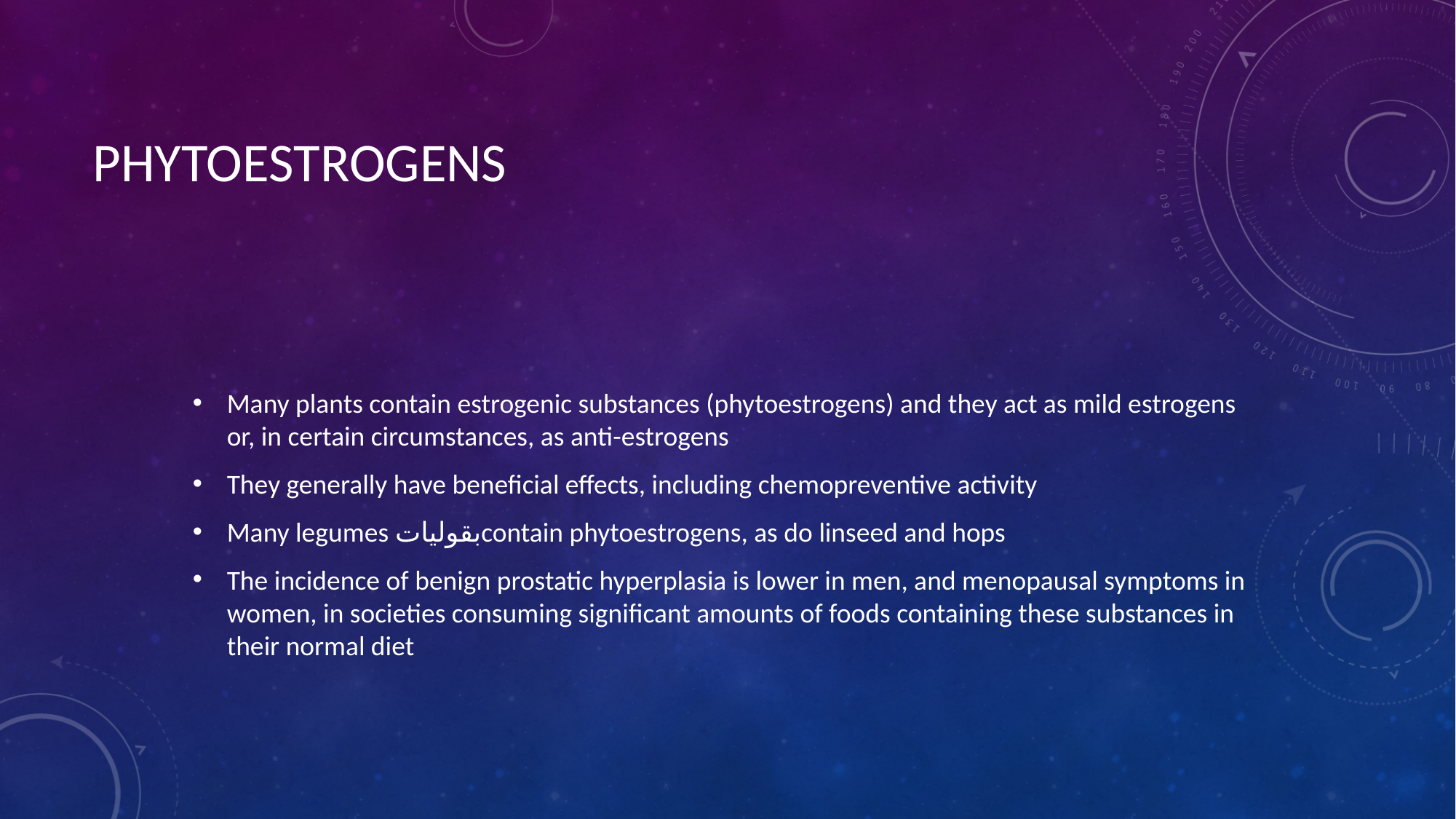

# PHYTOESTROGENS
Many plants contain estrogenic substances (phytoestrogens) and they act as mild estrogens or, in certain circumstances, as anti-estrogens
They generally have beneficial effects, including chemopreventive activity
Many legumes بقولياتcontain phytoestrogens, as do linseed and hops
The incidence of benign prostatic hyperplasia is lower in men, and menopausal symptoms in women, in societies consuming significant amounts of foods containing these substances in their normal diet